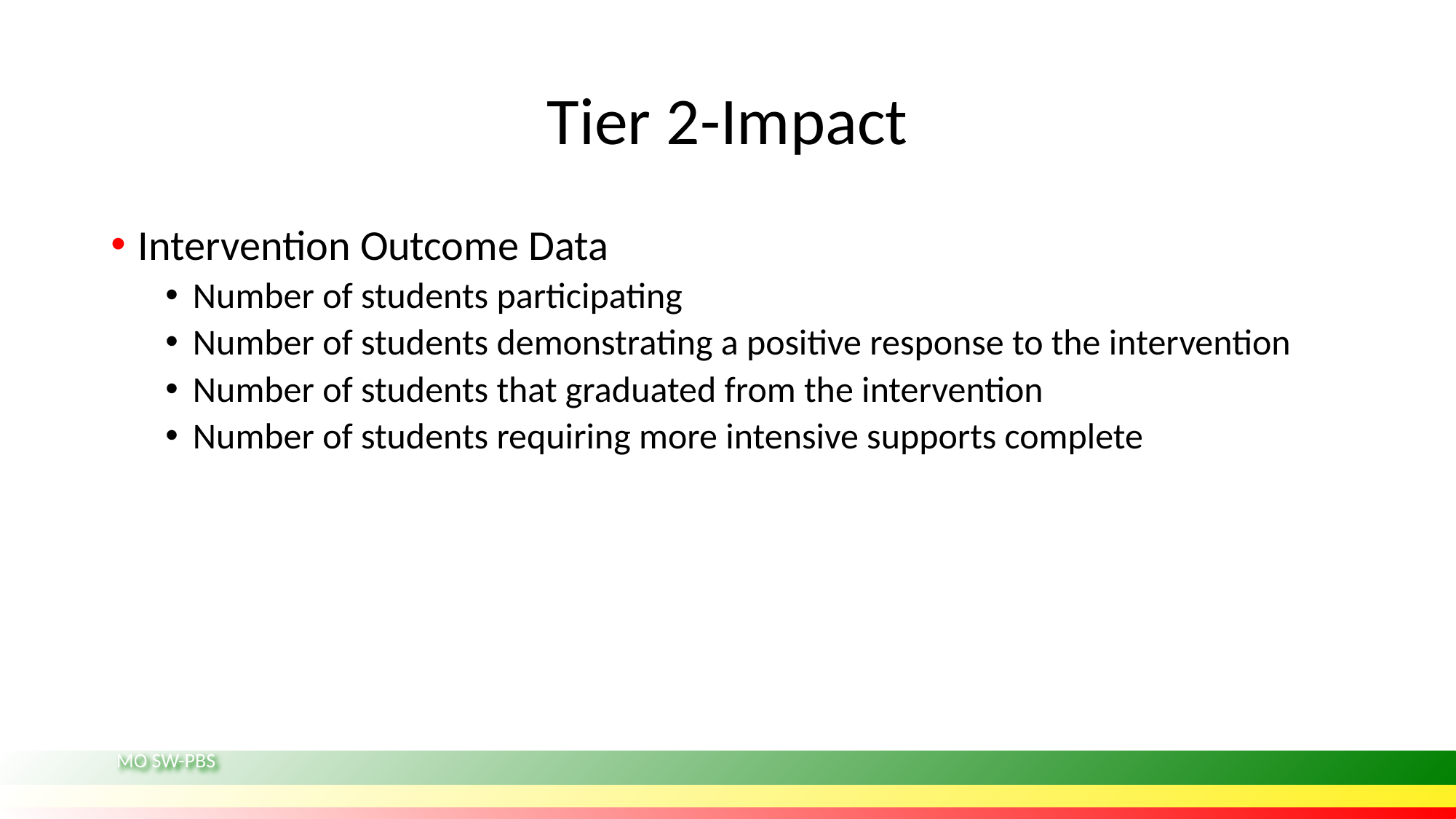

# Tier 2-Impact
Intervention Outcome Data
Number of students participating
Number of students demonstrating a positive response to the intervention
Number of students that graduated from the intervention
Number of students requiring more intensive supports complete